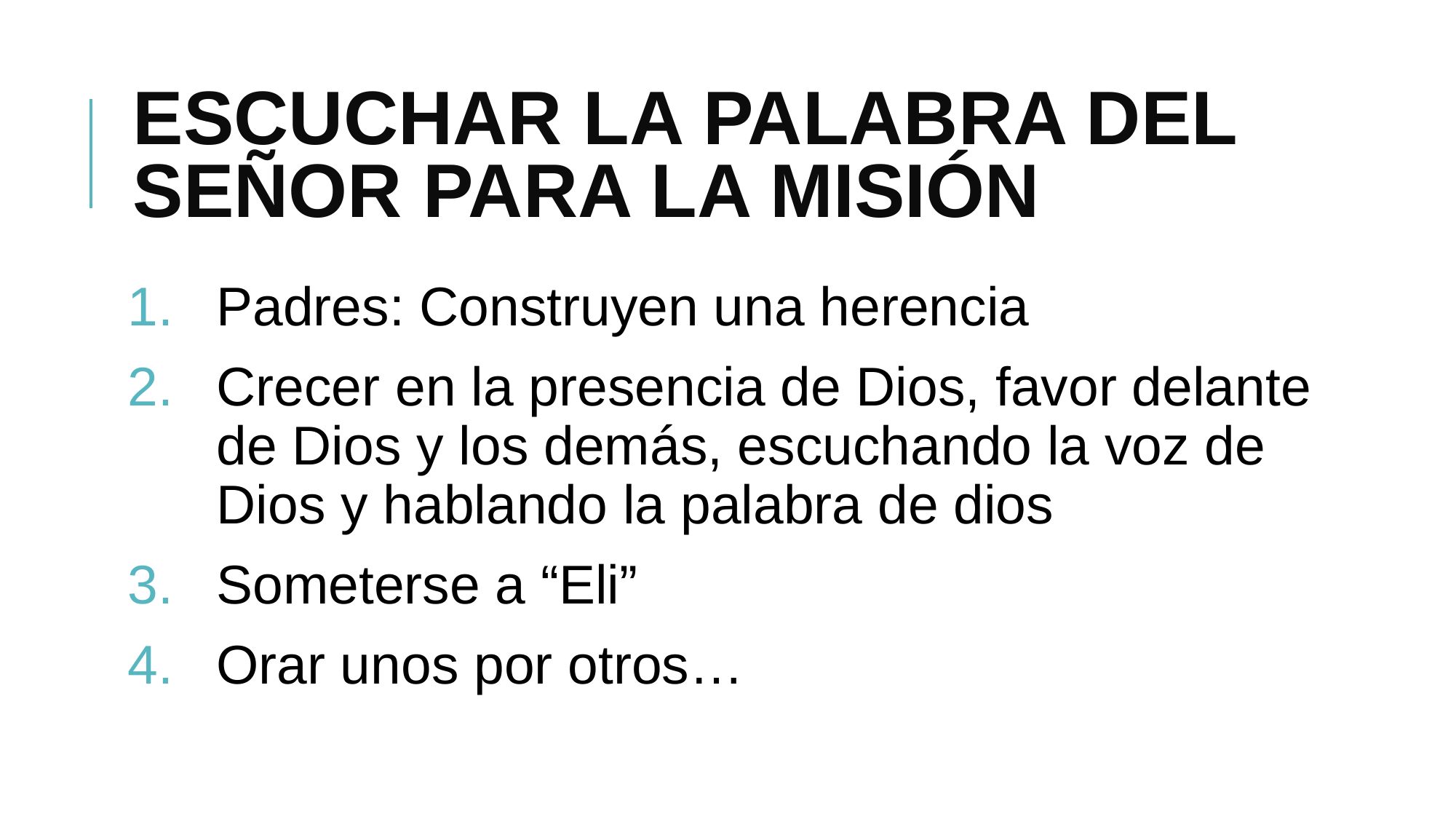

# ESCUCHAR LA PALABRA DEL SEÑOR PARA LA MISIÓN
Padres: Construyen una herencia
Crecer en la presencia de Dios, favor delante de Dios y los demás, escuchando la voz de Dios y hablando la palabra de dios
Someterse a “Eli”
Orar unos por otros…